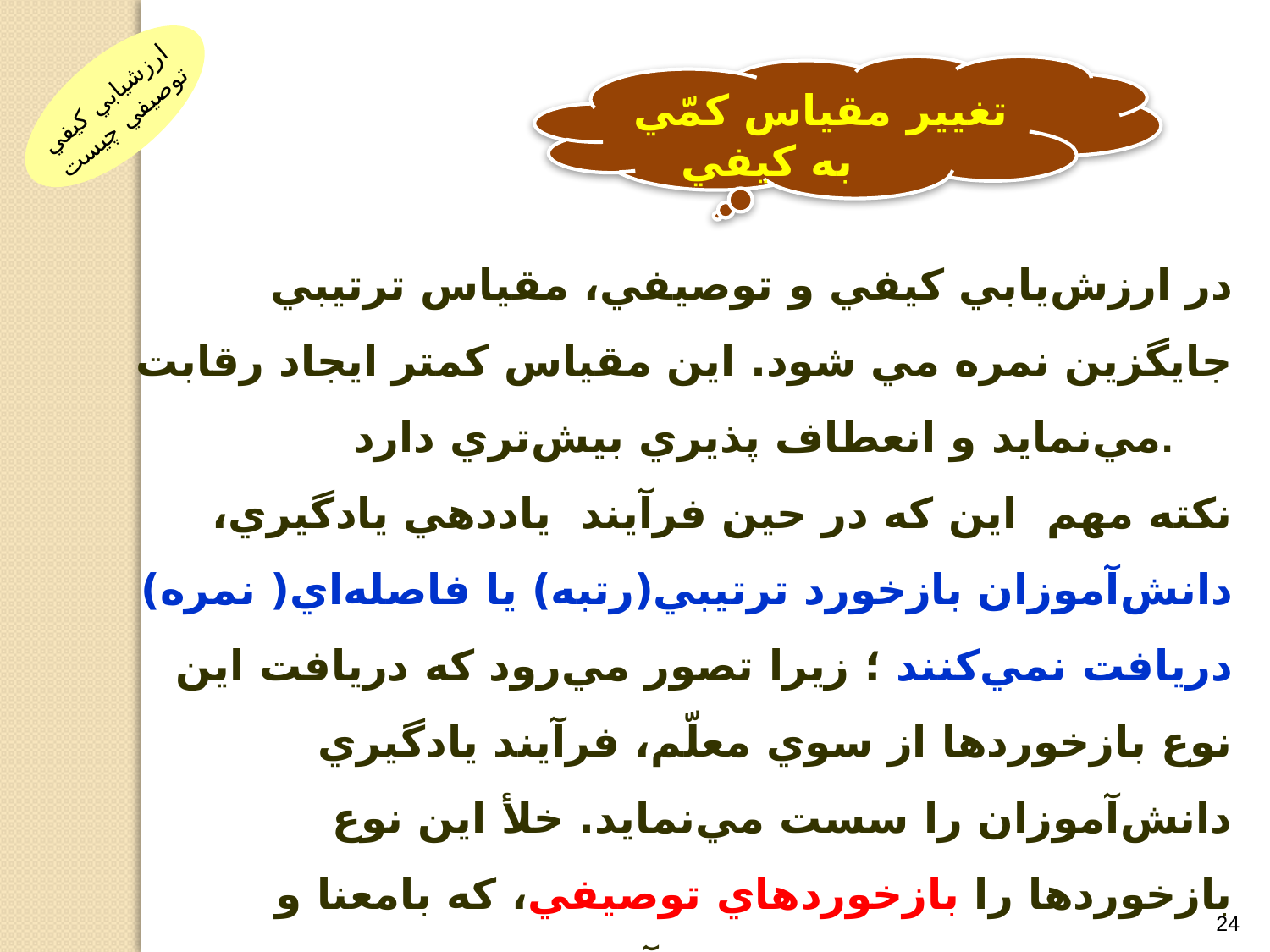

تغيير مقياس کمّي به کيفي

ارزشيابي کيفي توصيفي چيست
    در ارزش‌يابي کيفي و توصيفي، مقياس ترتيبي جايگزين نمره مي شود. اين مقياس كمتر ايجاد رقابت مي‌نمايد و انعطاف پذيري بيش‌تري دارد.
     نکته مهم  اين که در حين فرآيند  ياددهي يادگيري،  دانش‌آموزان بازخورد ترتيبي(رتبه) يا فاصله‌اي( نمره) دريافت نمي‌كنند ؛ زيرا تصور مي‌رود كه دريافت اين نوع بازخوردها از سوي معلّم، فرآيند يادگيري  دانش‌آموزان را سست مي‌نمايد. خلأ اين نوع  بازخوردها را بازخوردهاي توصيفي، که بامعنا و مؤثرند، پر مي کنند و  دانش‌آموزان را در جهت شناخت وضعيت پيشرفت يادگيري خود قرار مي‌دهند. آنان نيز از اين طريق رهنمودهايي براي بهبود يادگيري دريافت مي‌دارند.

24